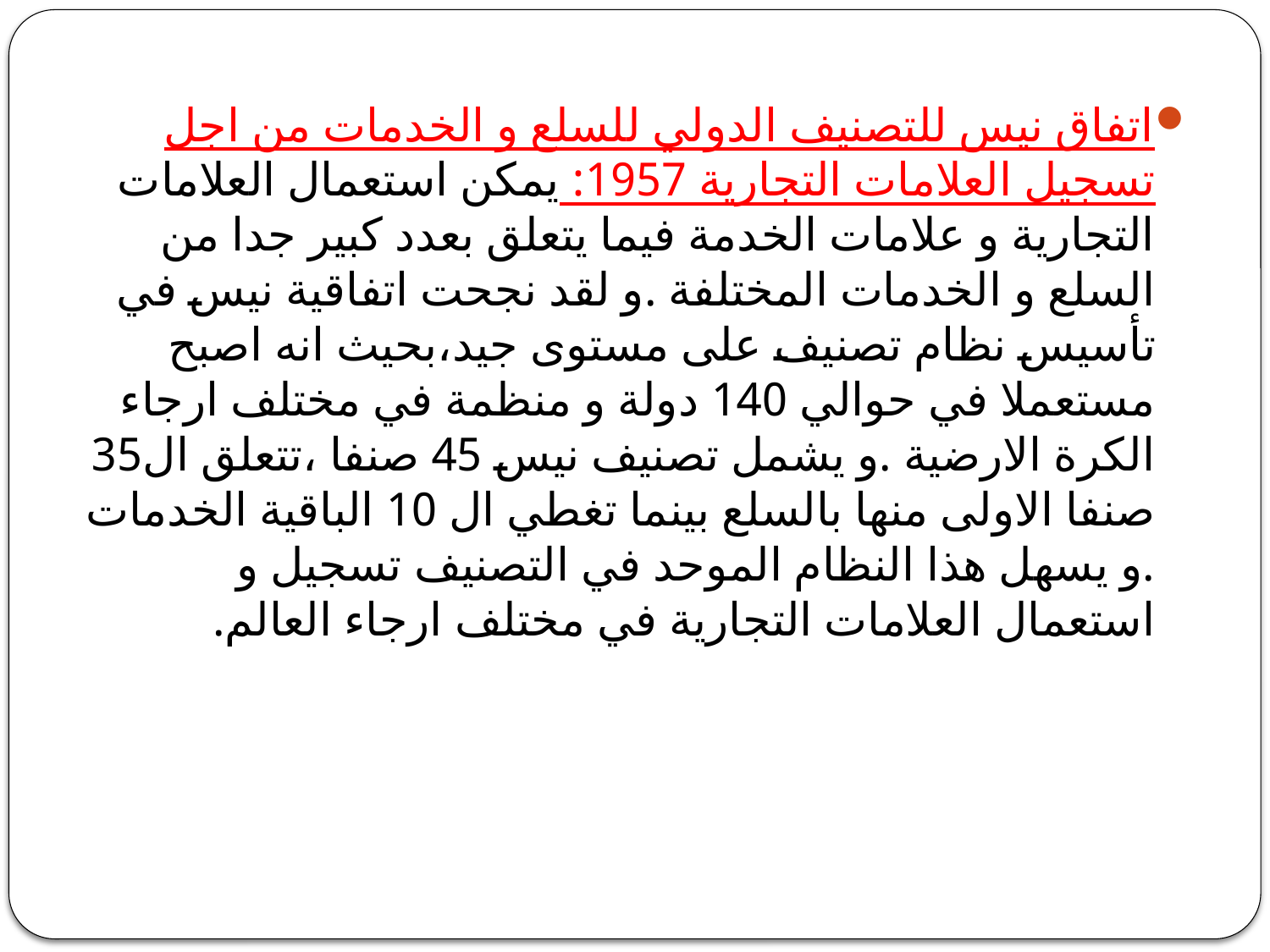

اتفاق نيس للتصنيف الدولي للسلع و الخدمات من اجل تسجيل العلامات التجارية 1957: يمكن استعمال العلامات التجارية و علامات الخدمة فيما يتعلق بعدد كبير جدا من السلع و الخدمات المختلفة .و لقد نجحت اتفاقية نيس في تأسيس نظام تصنيف على مستوى جيد،بحيث انه اصبح مستعملا في حوالي 140 دولة و منظمة في مختلف ارجاء الكرة الارضية .و يشمل تصنيف نيس 45 صنفا ،تتعلق ال35 صنفا الاولى منها بالسلع بينما تغطي ال 10 الباقية الخدمات .و يسهل هذا النظام الموحد في التصنيف تسجيل و استعمال العلامات التجارية في مختلف ارجاء العالم.